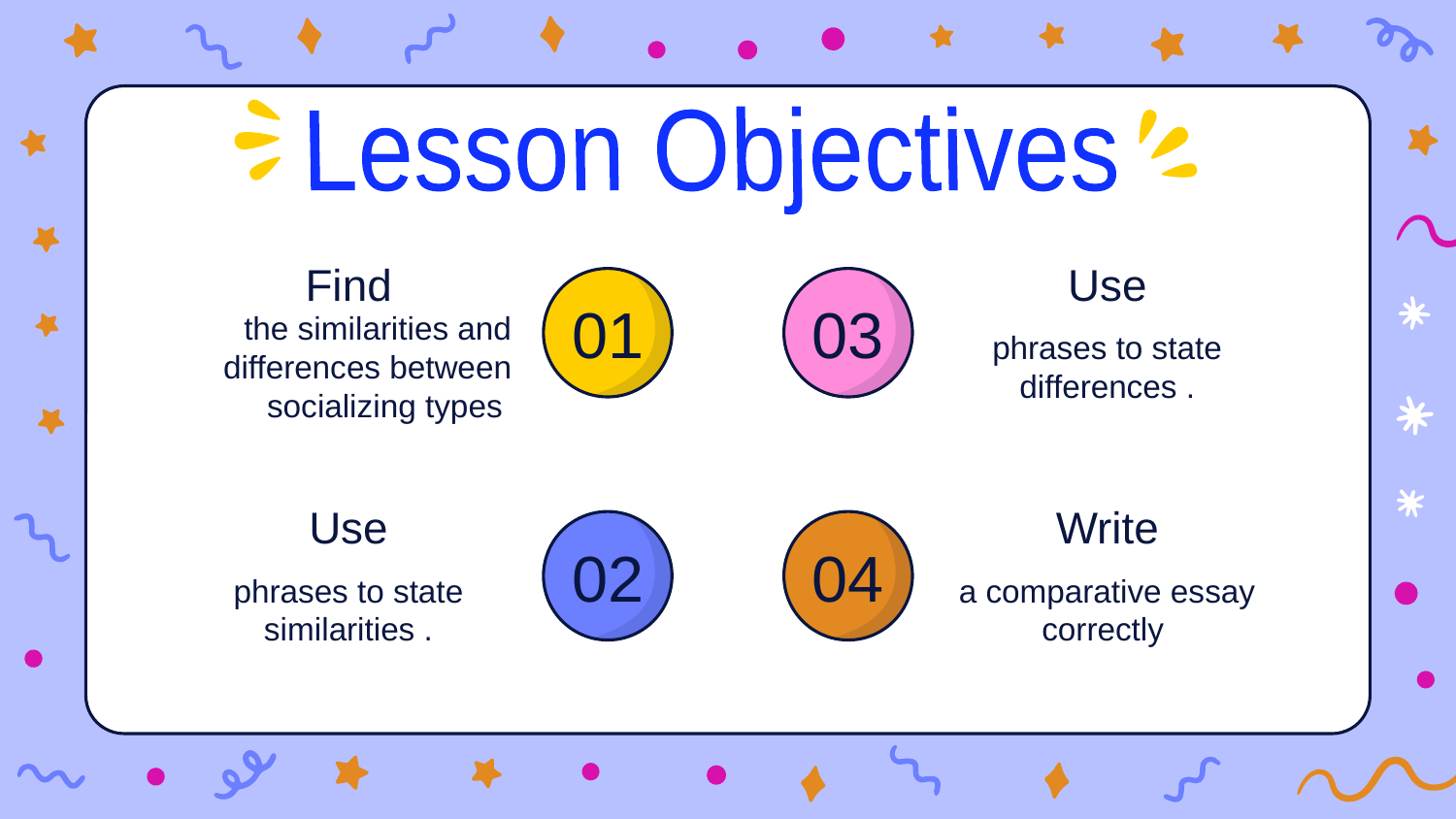

Lesson Objectives

Find
Use

03
# 01
the similarities and differences between socializing types
phrases to state differences .
Use
Write

02
04
phrases to state similarities .
a comparative essay correctly